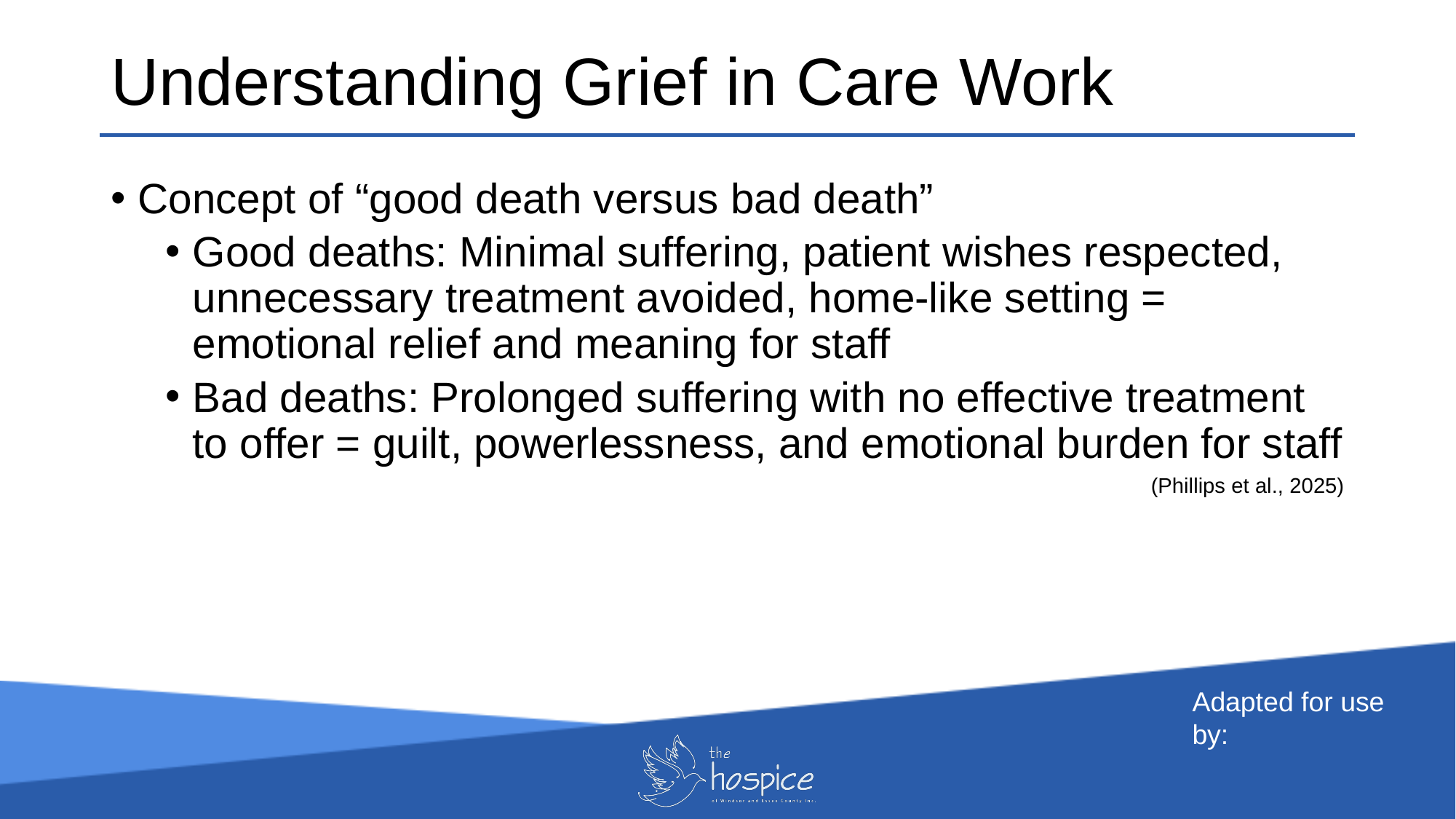

Understanding Grief in Care Work
Concept of “good death versus bad death”
Good deaths: Minimal suffering, patient wishes respected, unnecessary treatment avoided, home-like setting = emotional relief and meaning for staff
Bad deaths: Prolonged suffering with no effective treatment to offer = guilt, powerlessness, and emotional burden for staff
(Phillips et al., 2025)

Adapted for use by: